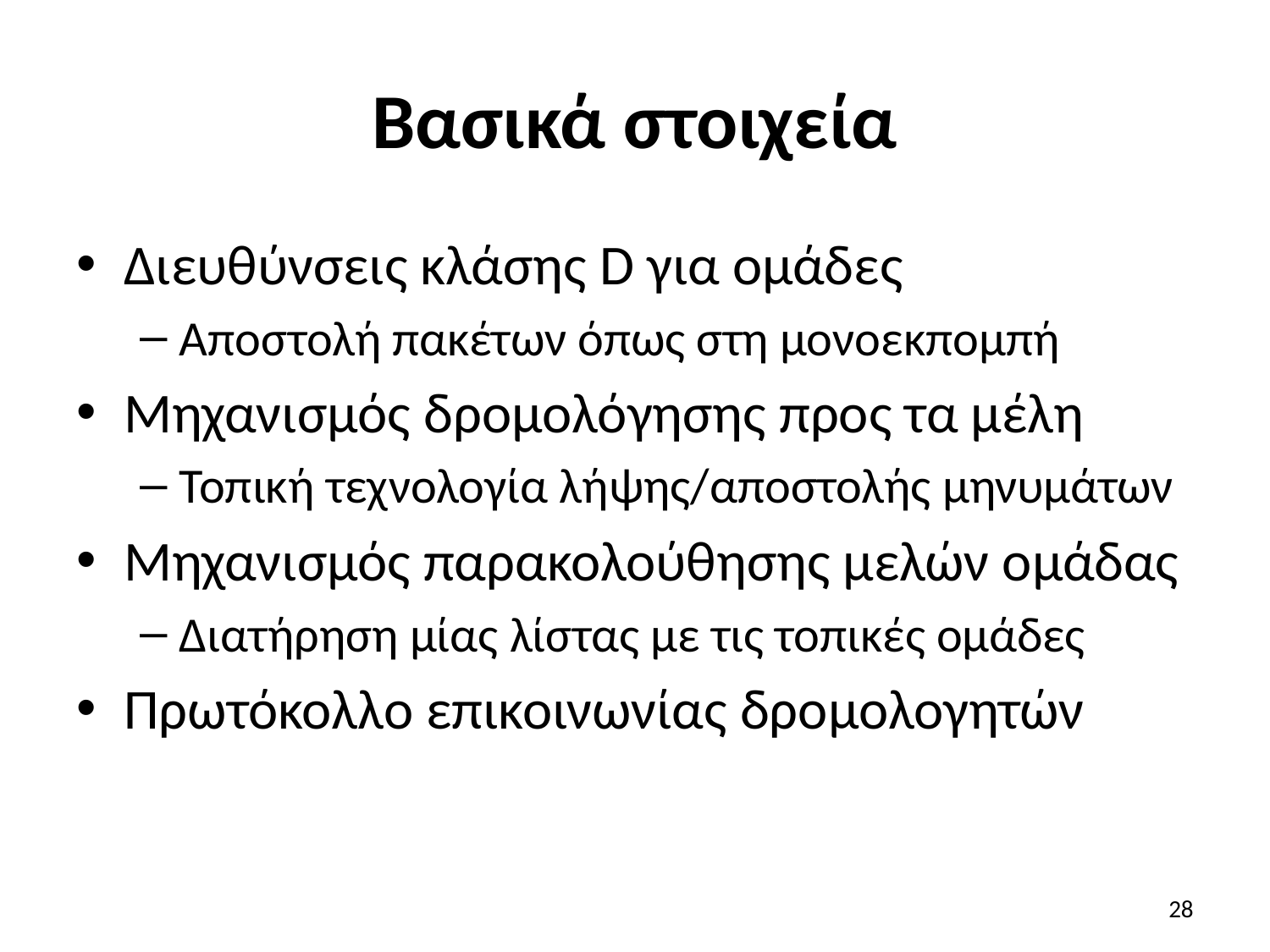

# Βασικά στοιχεία
Διευθύνσεις κλάσης D για ομάδες
Αποστολή πακέτων όπως στη μονοεκπομπή
Μηχανισμός δρομολόγησης προς τα μέλη
Τοπική τεχνολογία λήψης/αποστολής μηνυμάτων
Μηχανισμός παρακολούθησης μελών ομάδας
Διατήρηση μίας λίστας με τις τοπικές ομάδες
Πρωτόκολλο επικοινωνίας δρομολογητών
28